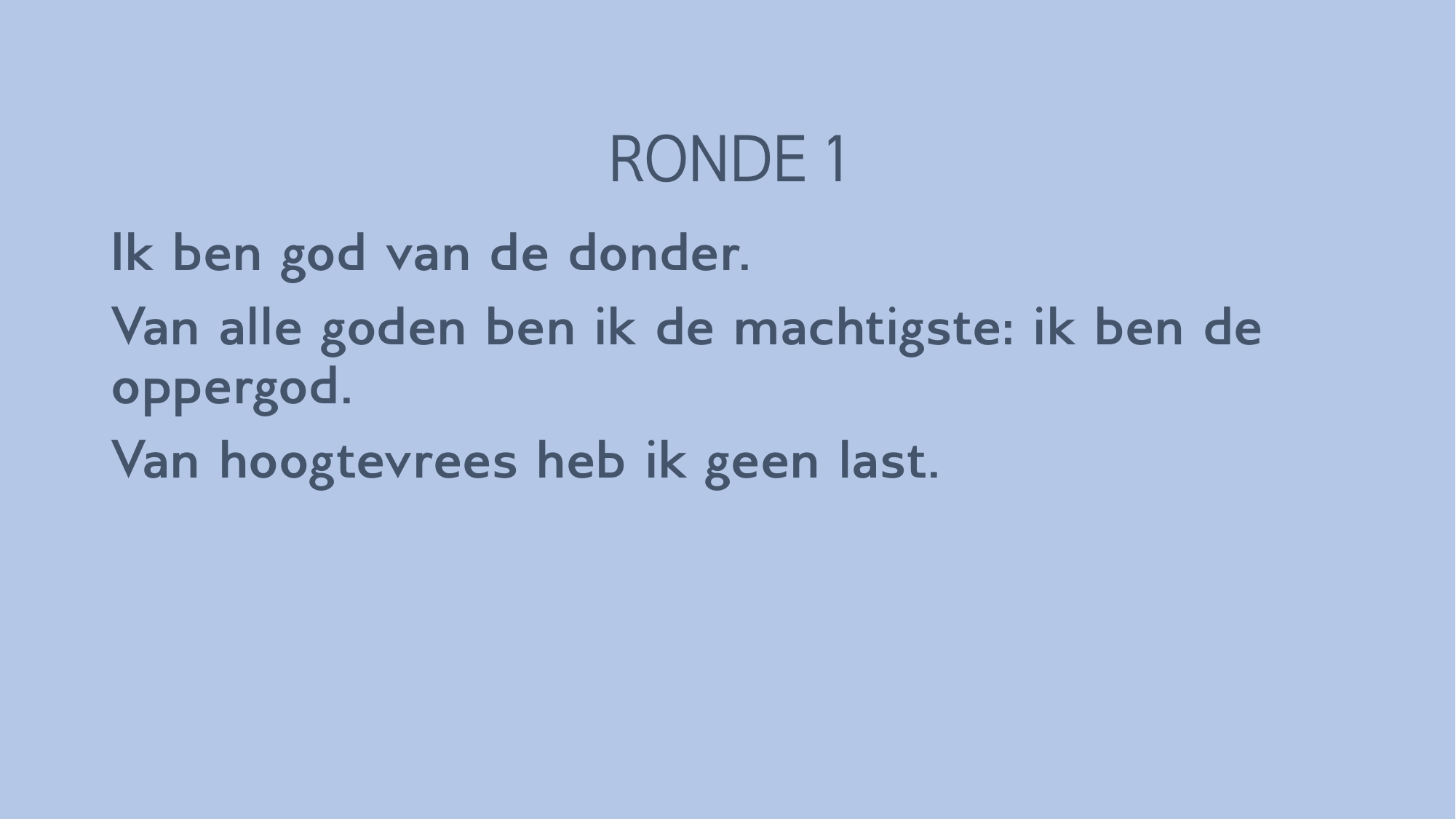

# RONDE 1
Ik ben god van de donder.
Van alle goden ben ik de machtigste: ik ben de oppergod.
Van hoogtevrees heb ik geen last.